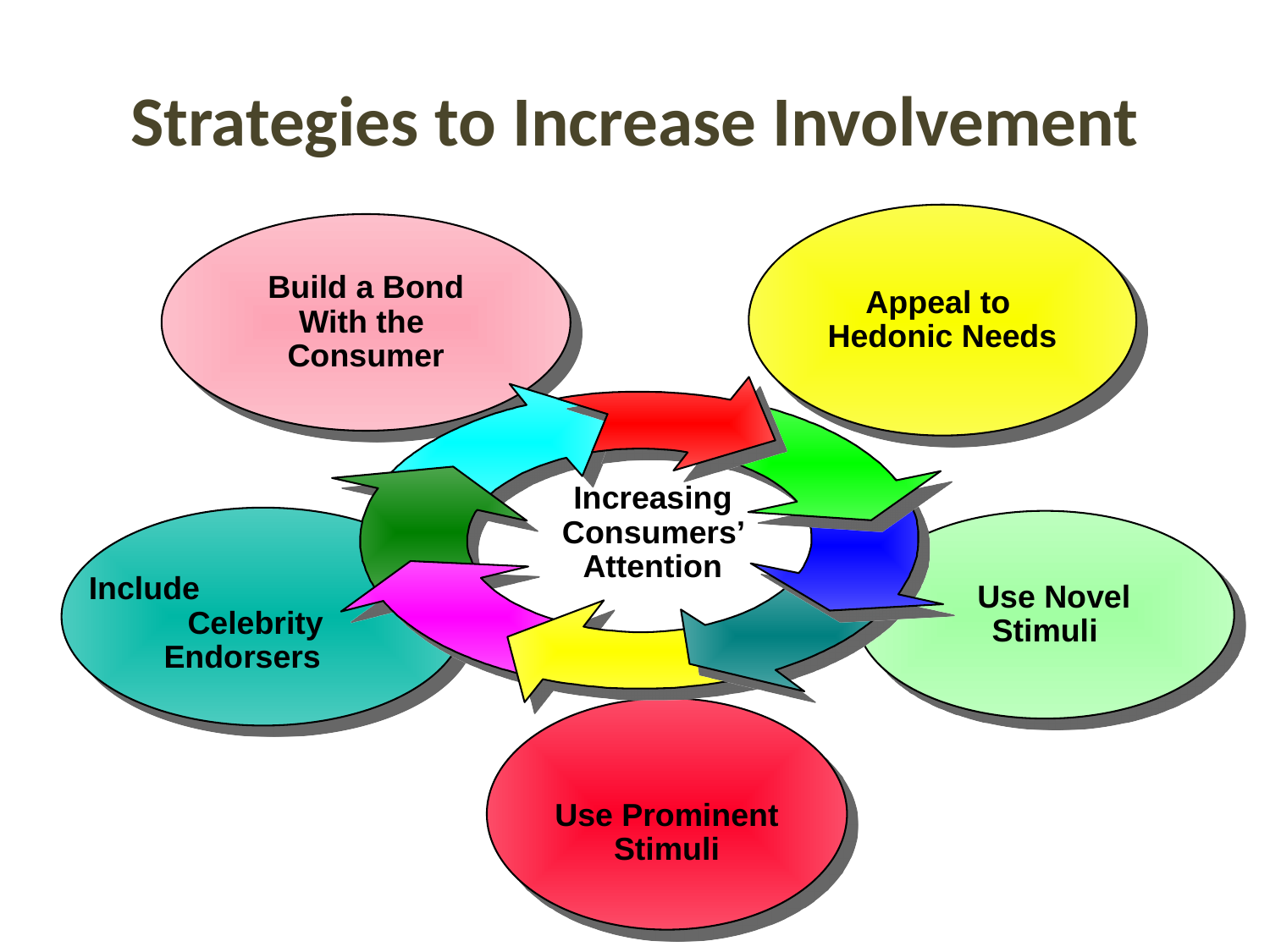

# Strategies to Increase Involvement
Appeal to
Hedonic Needs
Build a Bond
With the
Consumer

Increasing Consumers’ Attention

  Use Novel
Stimuli
Include                          Celebrity Endorsers

Use Prominent
Stimuli